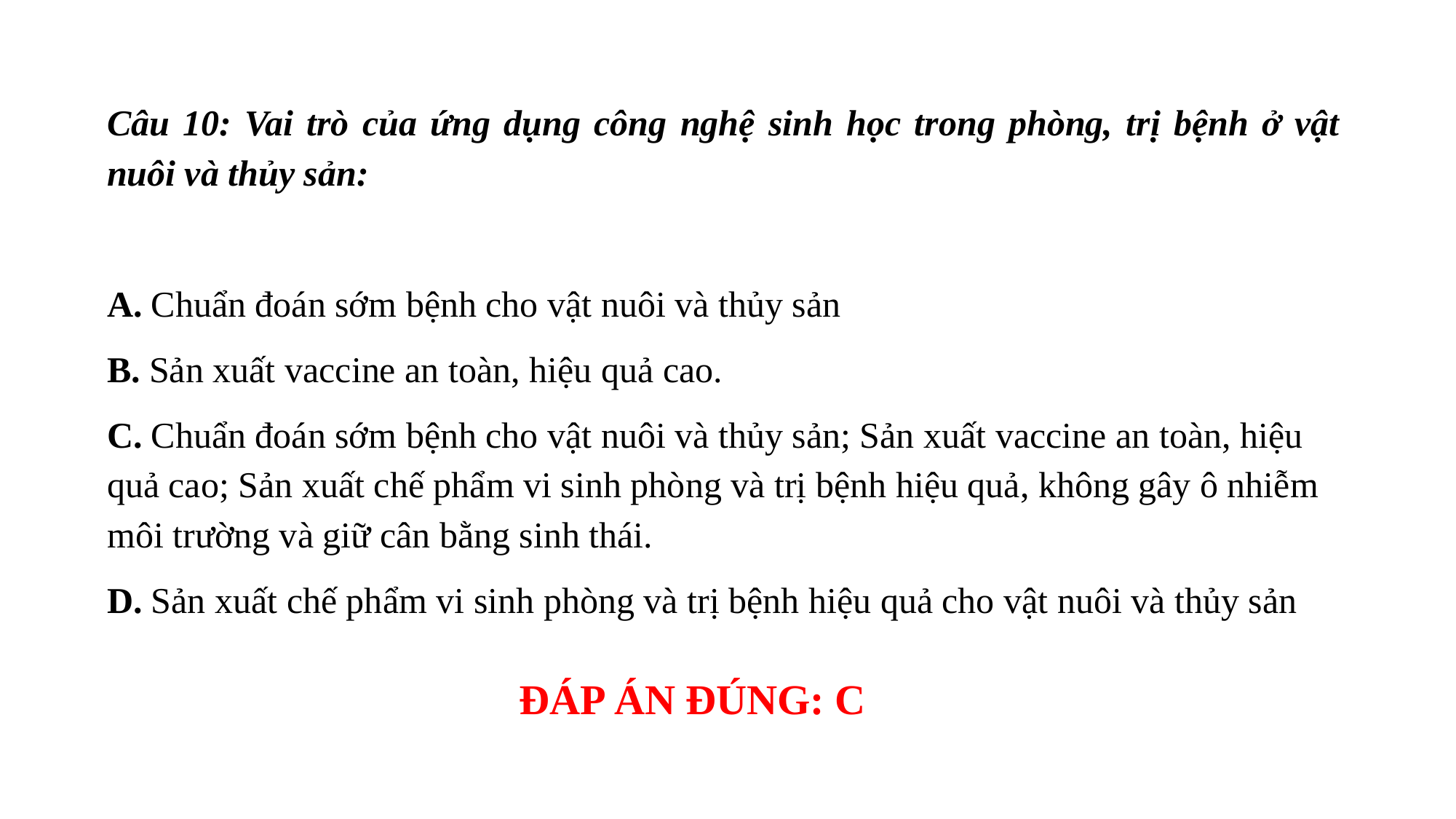

Câu 10: Vai trò của ứng dụng công nghệ sinh học trong phòng, trị bệnh ở vật nuôi và thủy sản:

A. Chuẩn đoán sớm bệnh cho vật nuôi và thủy sản
B. Sản xuất vaccine an toàn, hiệu quả cao.
C. Chuẩn đoán sớm bệnh cho vật nuôi và thủy sản; Sản xuất vaccine an toàn, hiệu quả cao; Sản xuất chế phẩm vi sinh phòng và trị bệnh hiệu quả, không gây ô nhiễm môi trường và giữ cân bằng sinh thái.
D. Sản xuất chế phẩm vi sinh phòng và trị bệnh hiệu quả cho vật nuôi và thủy sản

ĐÁP ÁN ĐÚNG: C